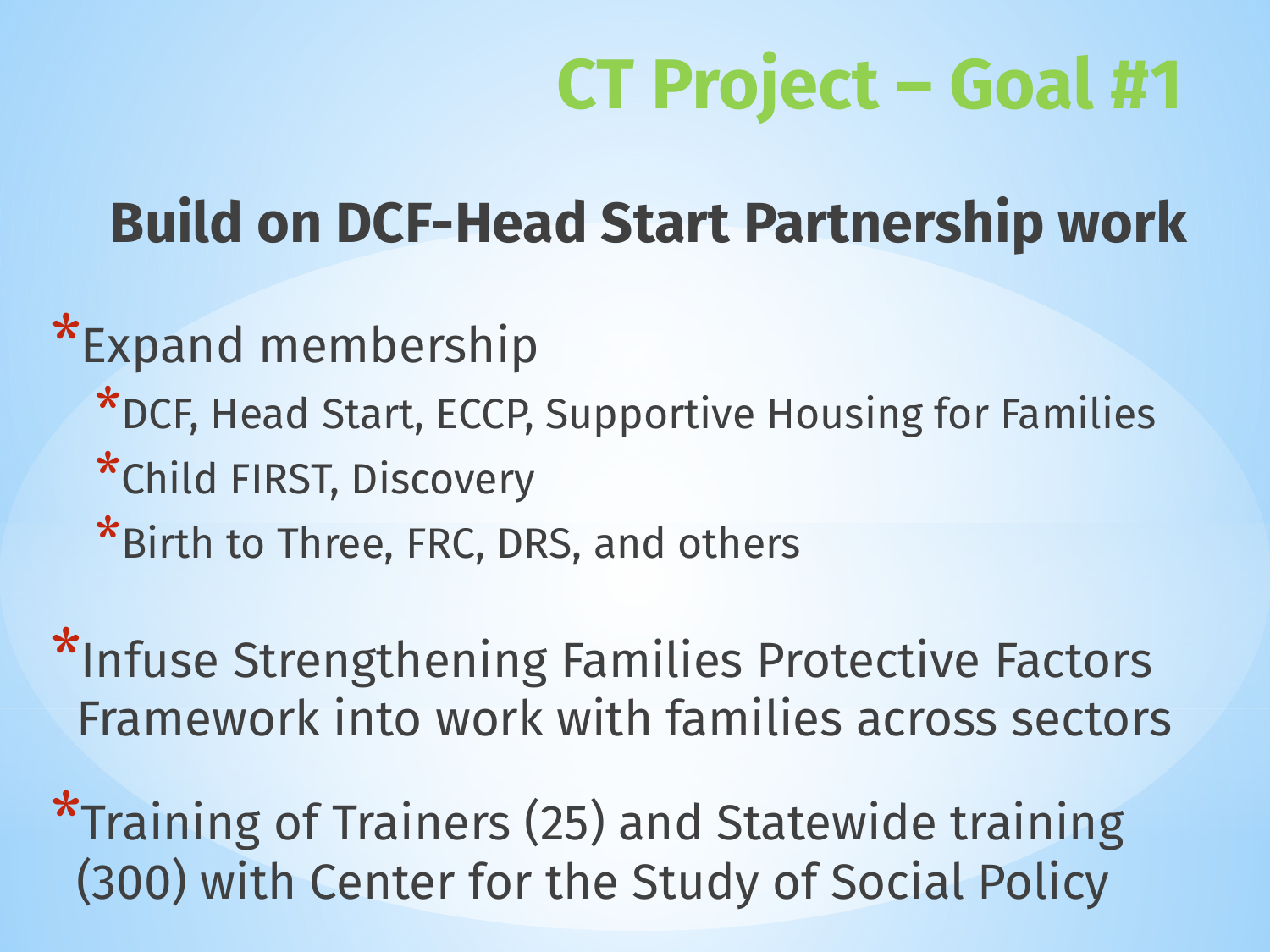

CT Project – Goal #1
Build on DCF-Head Start Partnership work

Expand membership
DCF, Head Start, ECCP, Supportive Housing for Families
Child FIRST, Discovery
Birth to Three, FRC, DRS, and others

Infuse Strengthening Families Protective Factors Framework into work with families across sectors

Training of Trainers (25) and Statewide training (300) with Center for the Study of Social Policy